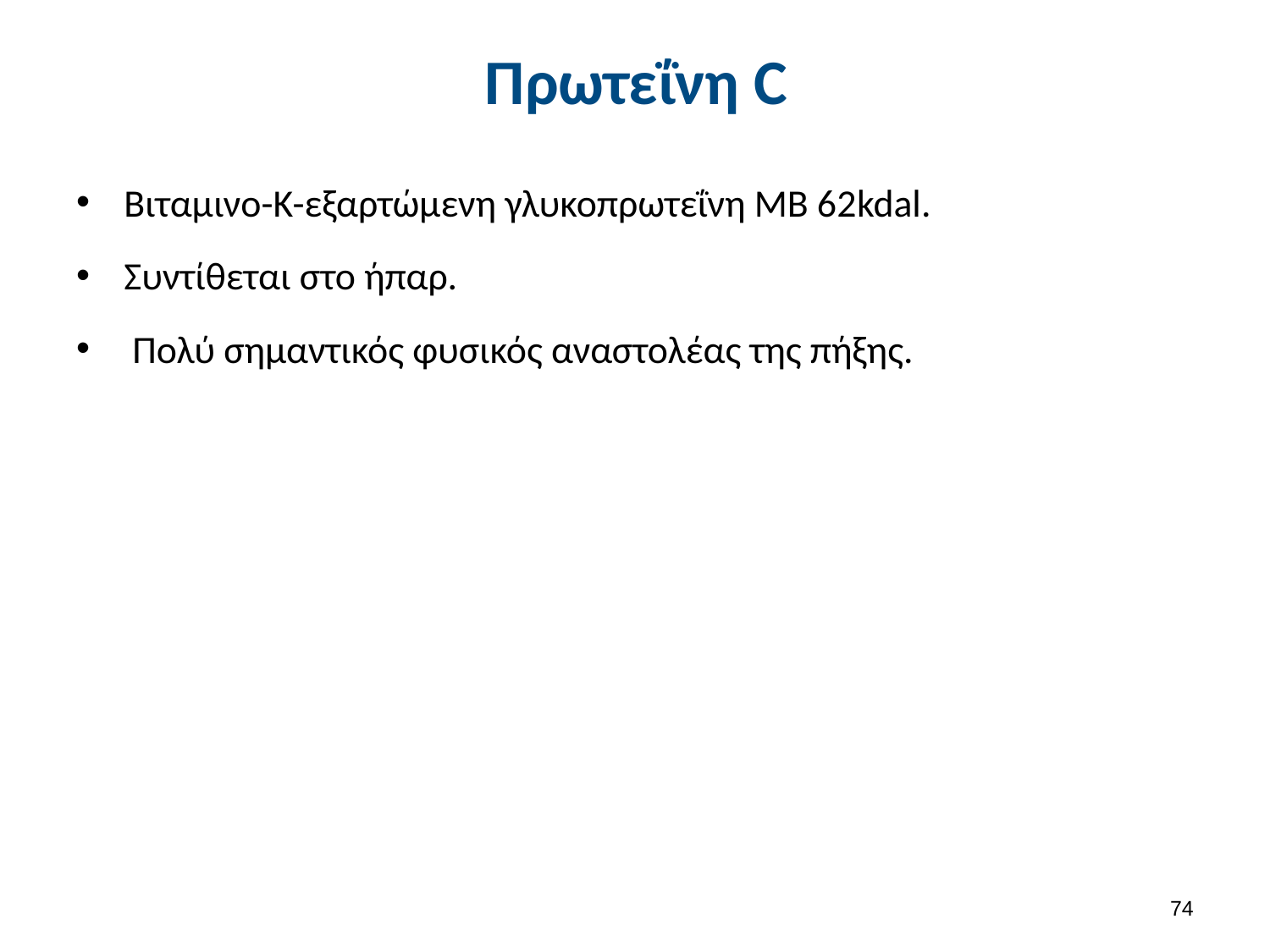

# Πρωτεΐνη C
Βιταμινο-Κ-εξαρτώμενη γλυκοπρωτεΐνη ΜΒ 62kdal.
Συντίθεται στο ήπαρ.
 Πολύ σημαντικός φυσικός αναστολέας της πήξης.
74